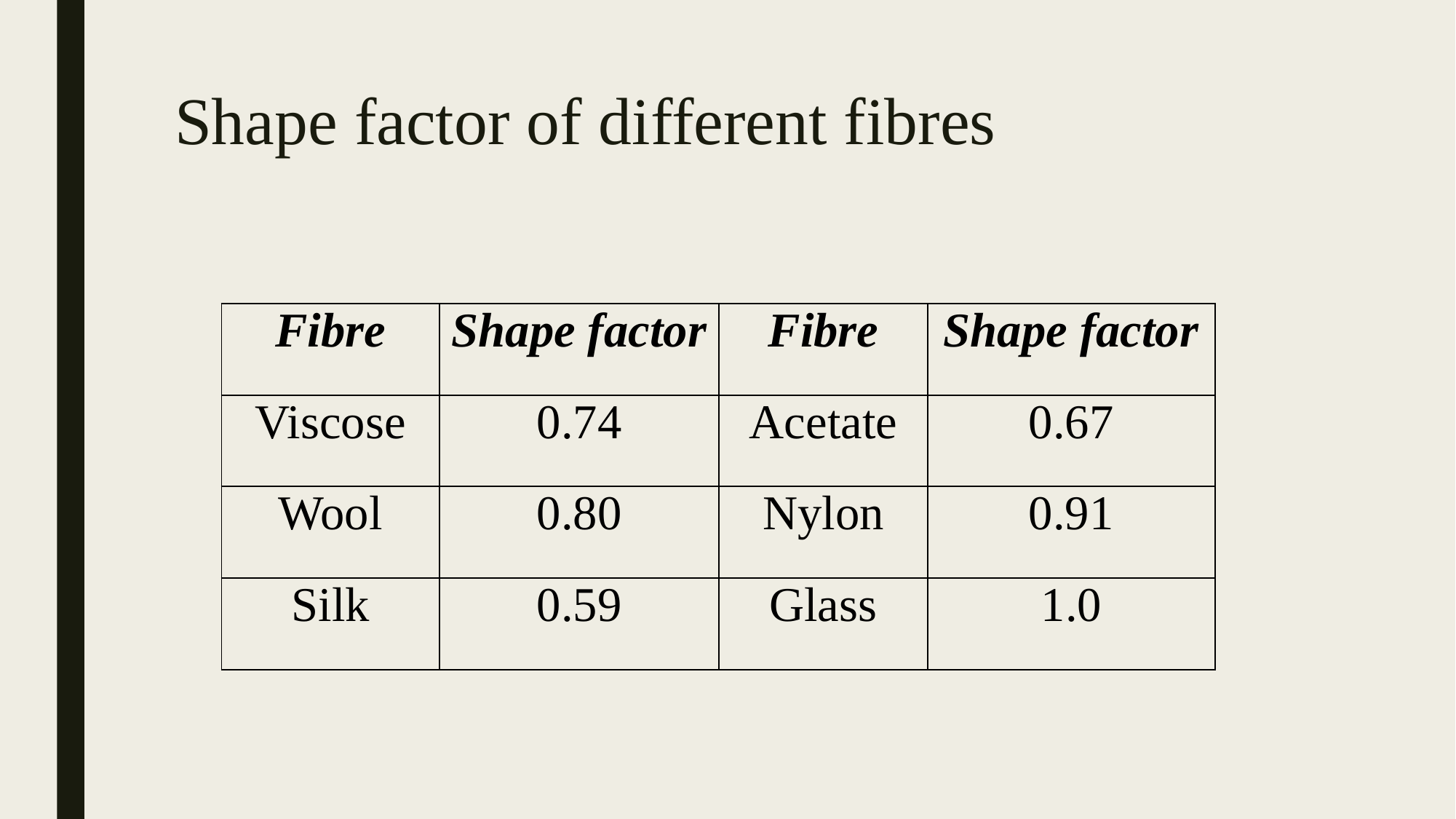

# Shape factor of different fibres
| Fibre | Shape factor | Fibre | Shape factor |
| --- | --- | --- | --- |
| Viscose | 0.74 | Acetate | 0.67 |
| Wool | 0.80 | Nylon | 0.91 |
| Silk | 0.59 | Glass | 1.0 |